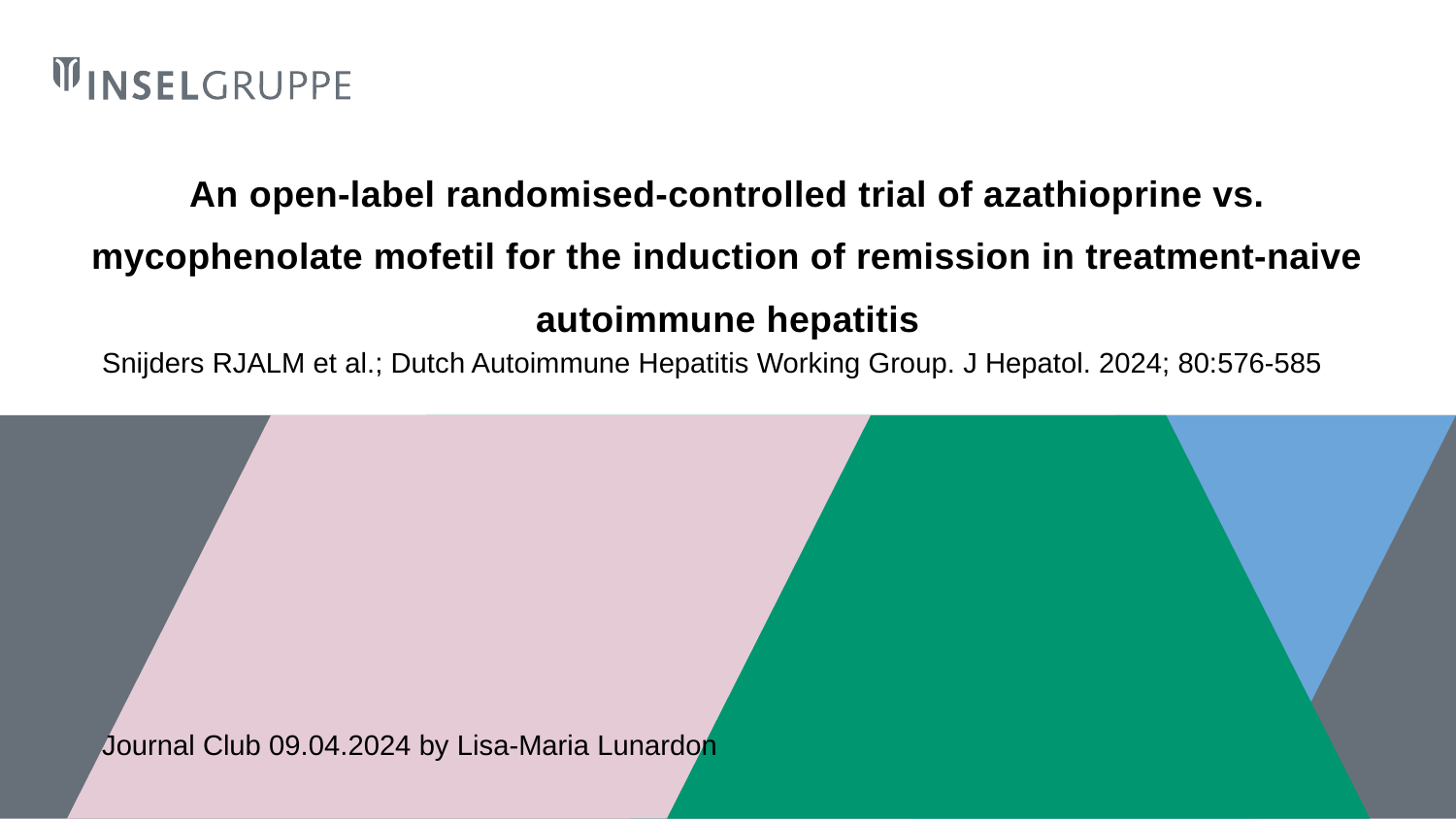

# An open-label randomised-controlled trial of azathioprine vs. mycophenolate mofetil for the induction of remission in treatment-naive autoimmune hepatitis
Snijders RJALM et al.; Dutch Autoimmune Hepatitis Working Group. J Hepatol. 2024; 80:576-585

Journal Club 09.04.2024 by Lisa-Maria Lunardon